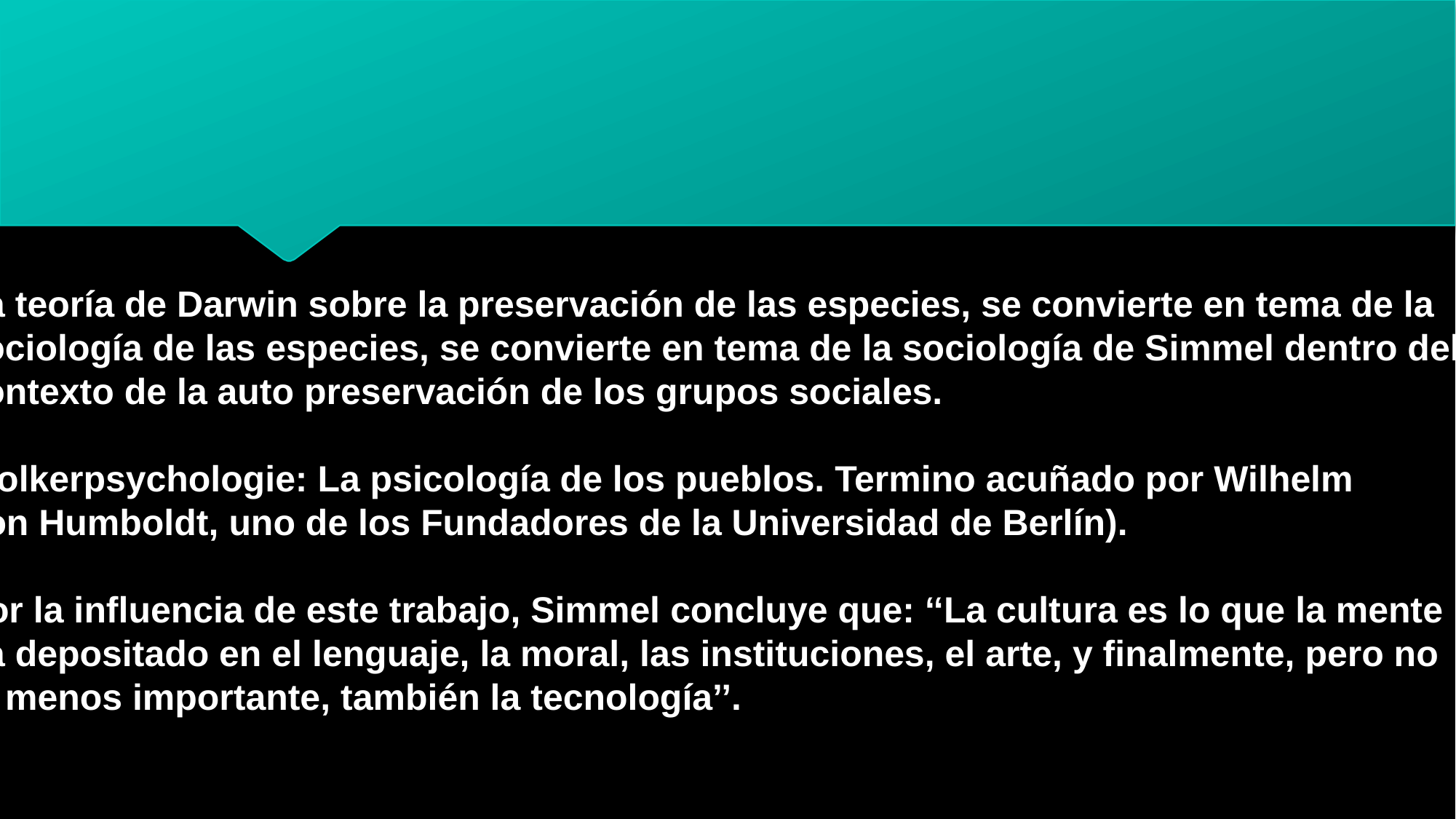

La teoría de Darwin sobre la preservación de las especies, se convierte en tema de la
sociología de las especies, se convierte en tema de la sociología de Simmel dentro del
contexto de la auto preservación de los grupos sociales.

(Volkerpsychologie: La psicología de los pueblos. Termino acuñado por Wilhelm
Von Humboldt, uno de los Fundadores de la Universidad de Berlín).

Por la influencia de este trabajo, Simmel concluye que: ‘‘La cultura es lo que la mente
ha depositado en el lenguaje, la moral, las instituciones, el arte, y finalmente, pero no
lo menos importante, también la tecnología’’.